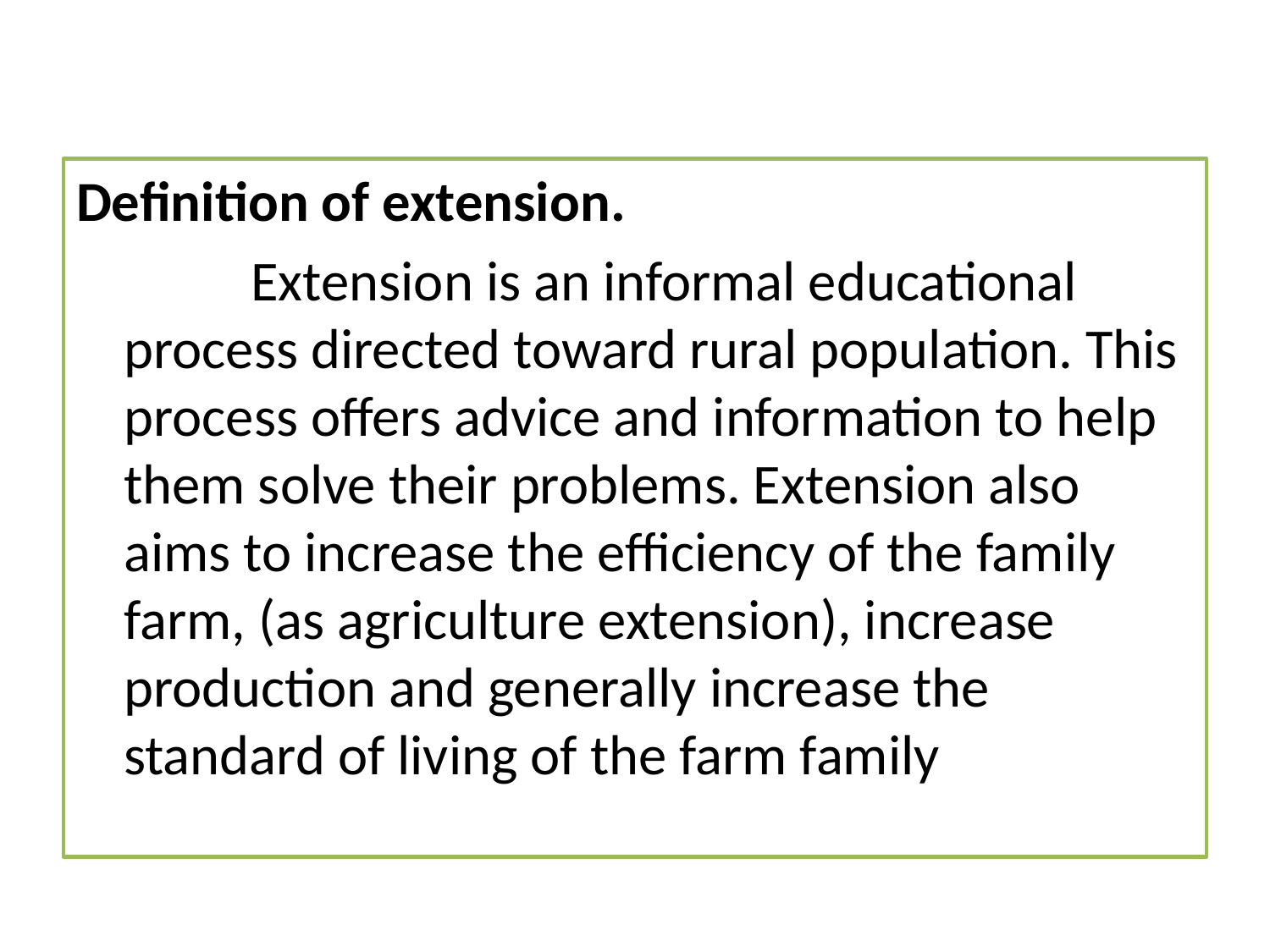

#
Definition of extension.
		Extension is an informal educational process directed toward rural population. This process offers advice and information to help them solve their problems. Extension also aims to increase the efficiency of the family farm, (as agriculture extension), increase production and generally increase the standard of living of the farm family